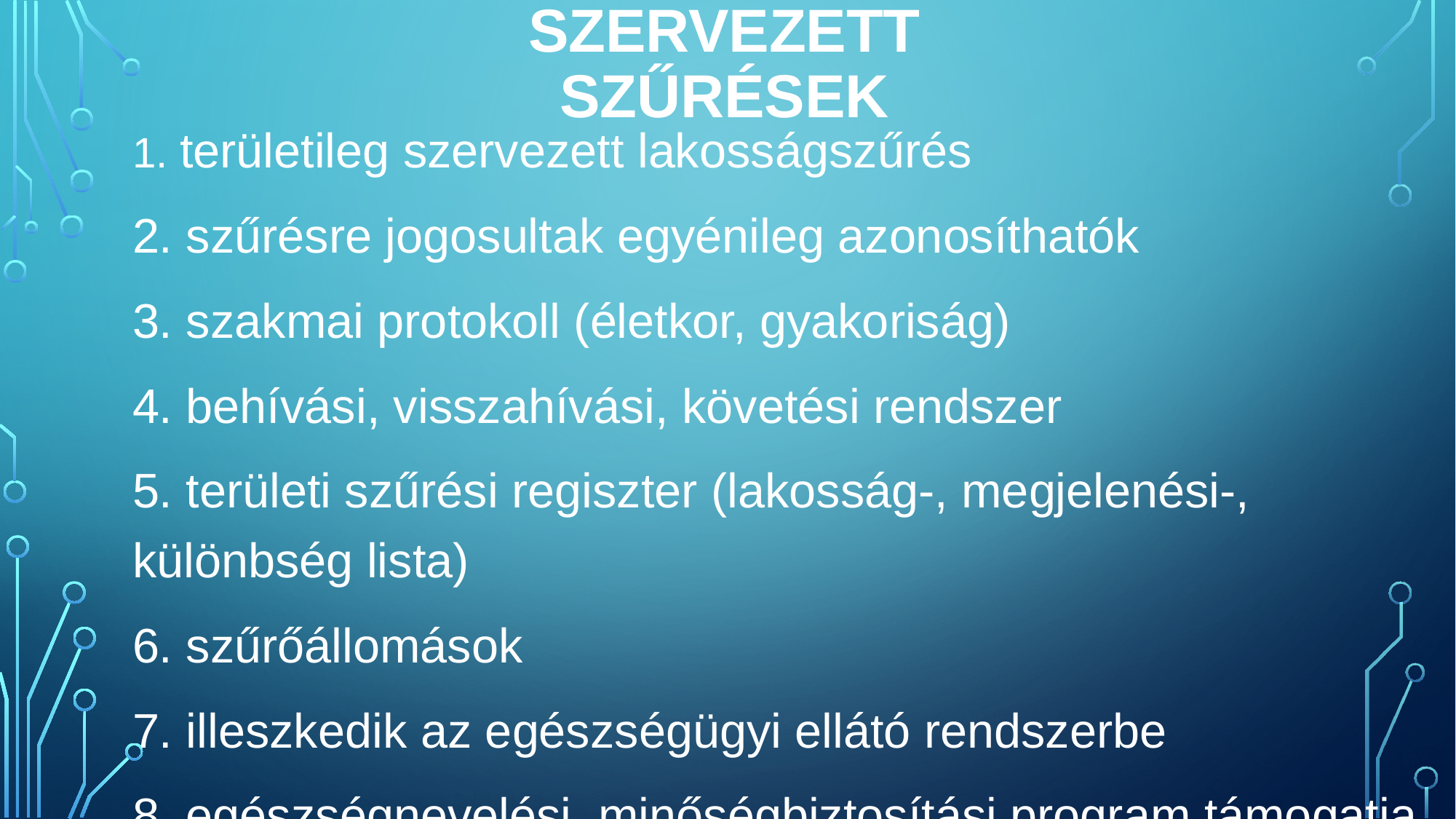

# SZERVEZETT SZŰRÉSEK
1. területileg szervezett lakosságszűrés
2. szűrésre jogosultak egyénileg azonosíthatók
3. szakmai protokoll (életkor, gyakoriság)
4. behívási, visszahívási, követési rendszer
5. területi szűrési regiszter (lakosság-, megjelenési-, különbség lista)
6. szűrőállomások
7. illeszkedik az egészségügyi ellátó rendszerbe
8. egészségnevelési, minőségbiztosítási program támogatja